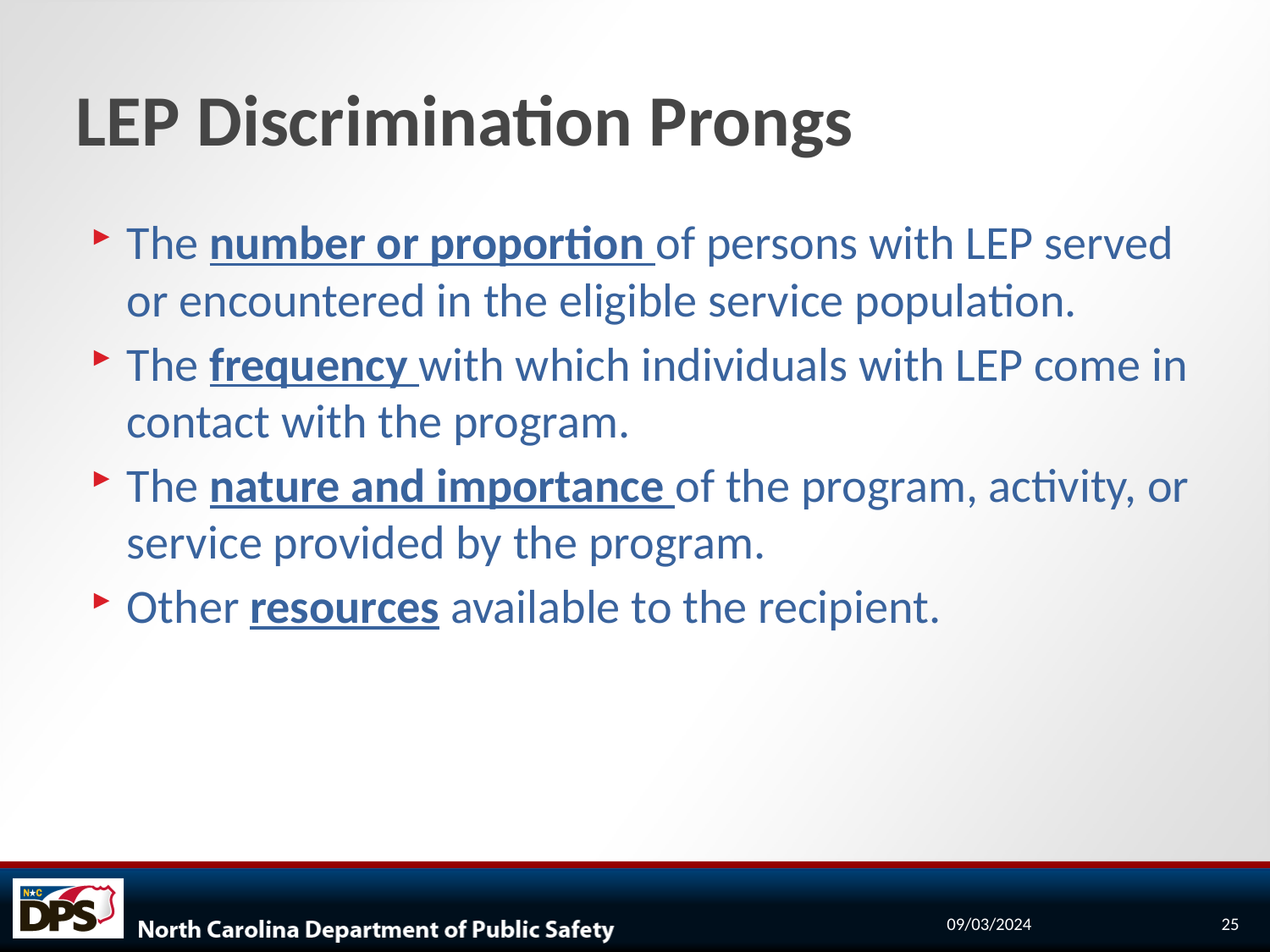

# LEP Discrimination Prongs
The number or proportion of persons with LEP served or encountered in the eligible service population.
The frequency with which individuals with LEP come in contact with the program.
The nature and importance of the program, activity, or service provided by the program.
Other resources available to the recipient.
09/03/2024
25